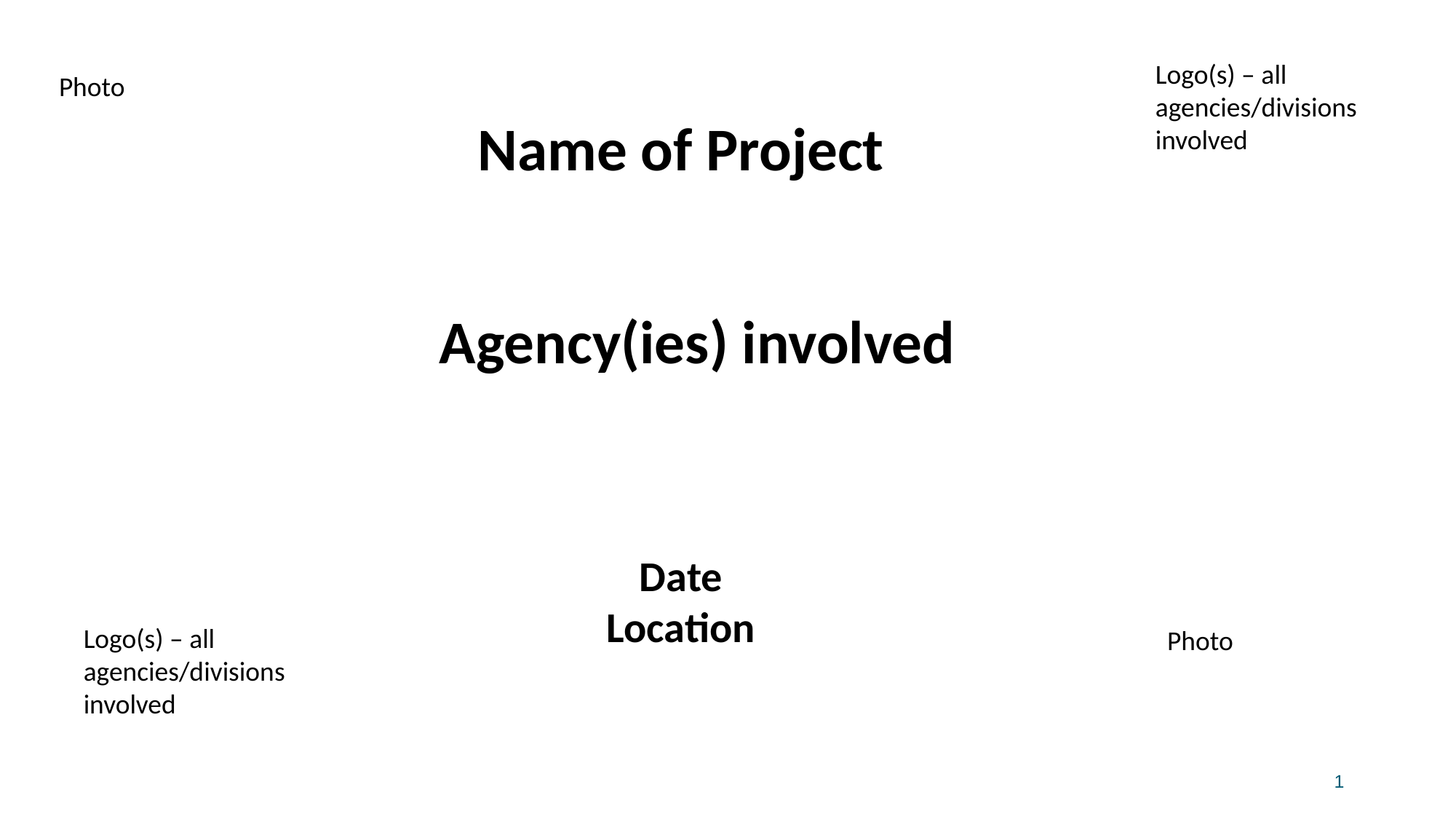

Logo(s) – all agencies/divisions involved
Photo
Name of Project

Agency(ies) involved

Date
Location

Logo(s) – all agencies/divisions involved
Photo
1